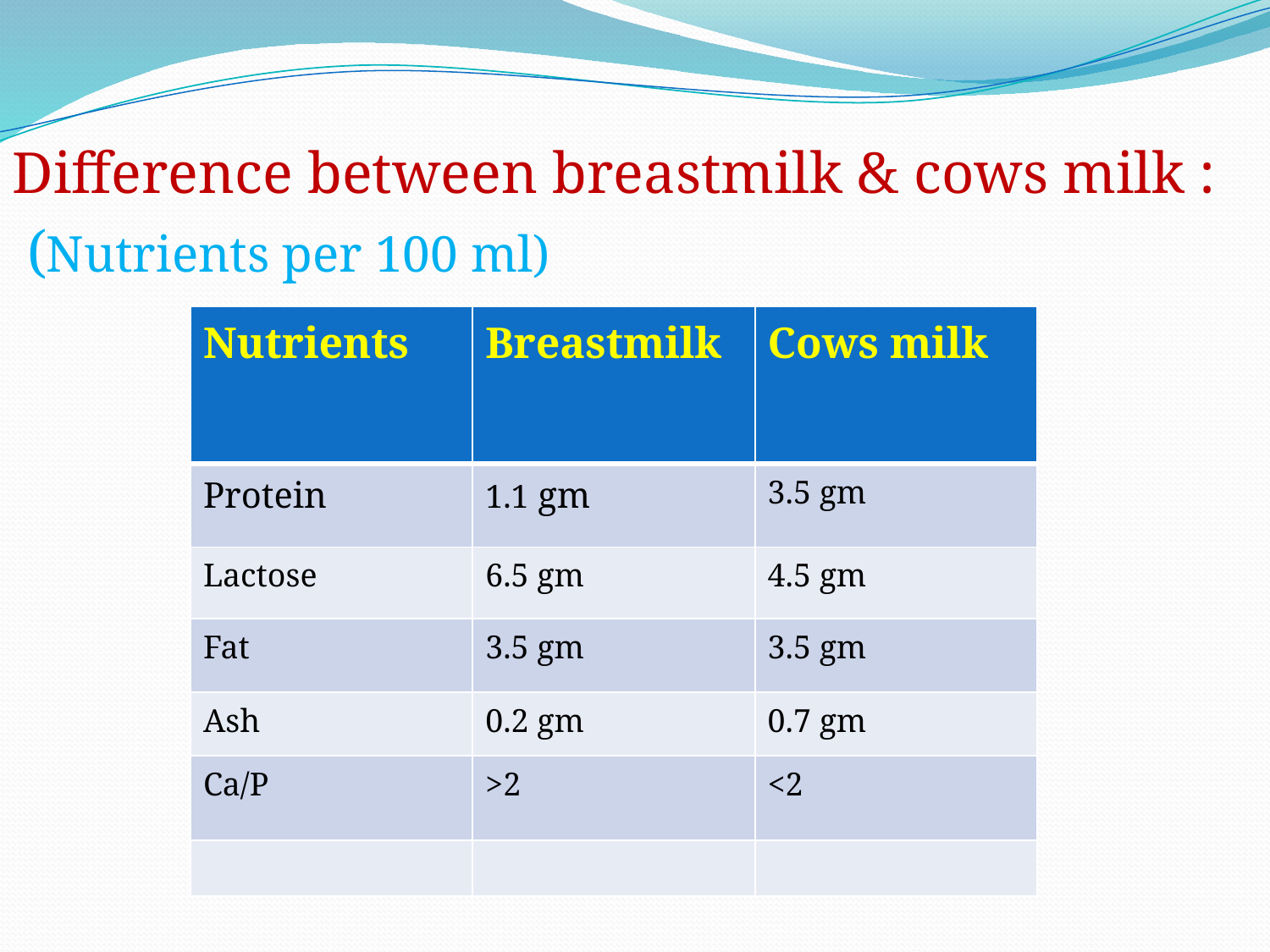

Difference between breastmilk & cows milk :
 (Nutrients per 100 ml)

| Nutrients | Breastmilk | Cows milk |
| --- | --- | --- |
| Protein | 1.1 gm | 3.5 gm |
| Lactose | 6.5 gm | 4.5 gm |
| Fat | 3.5 gm | 3.5 gm |
| Ash | 0.2 gm | 0.7 gm |
| Ca/P | >2 | <2 |
|  |  |  |